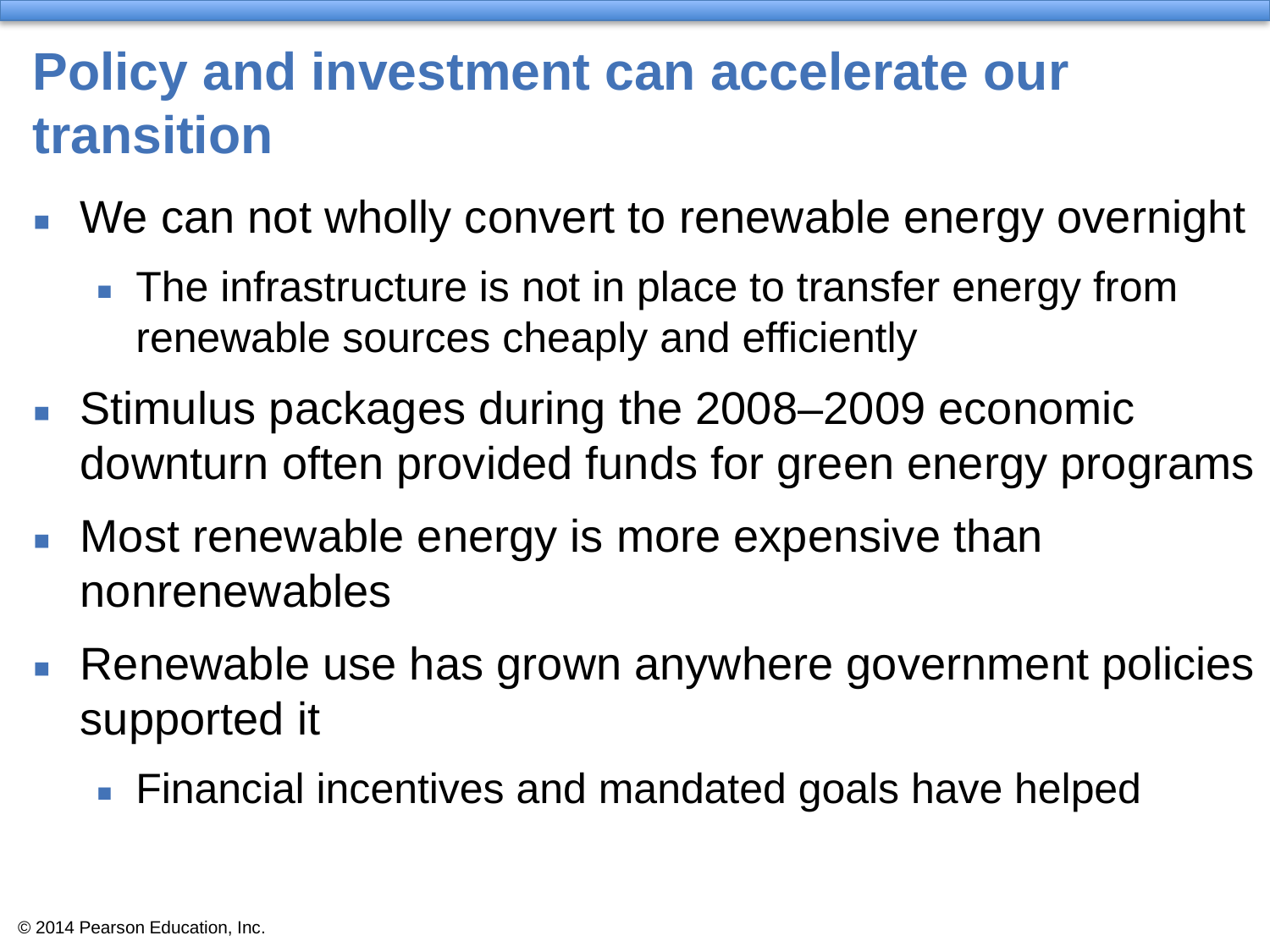

# Policy and investment can accelerate our transition
We can not wholly convert to renewable energy overnight
The infrastructure is not in place to transfer energy from  renewable sources cheaply and efficiently
Stimulus packages during the 2008–2009 economic downturn often provided funds for green energy programs
Most renewable energy is more expensive than
nonrenewables
Renewable use has grown anywhere government policies supported it
Financial incentives and mandated goals have helped